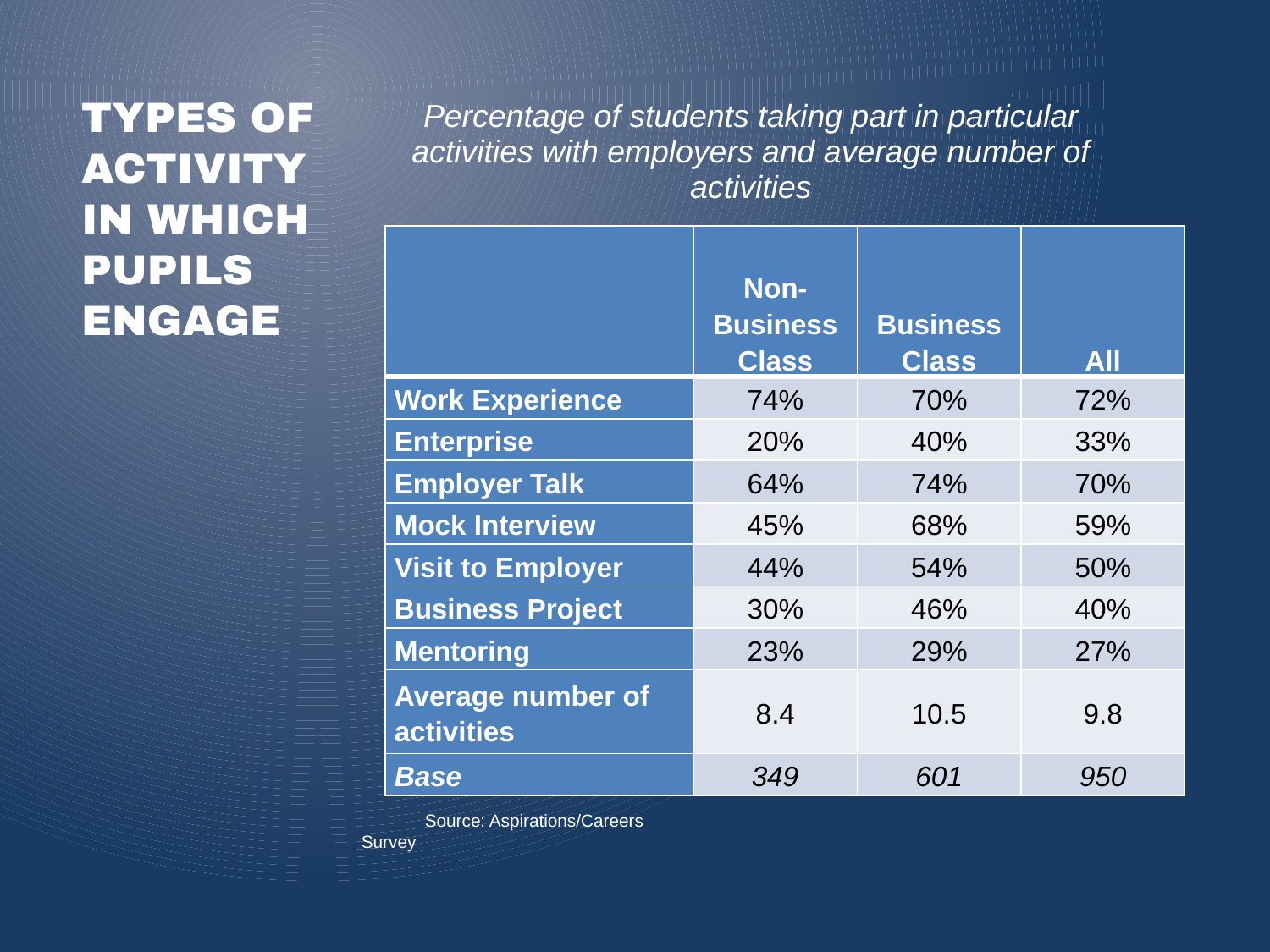

# TYPES OF ACTIVITY IN WHICH PUPILS ENGAGE
Percentage of students taking part in particular activities with employers and average number of activities
|  | Non-Business Class | Business Class | All |
| --- | --- | --- | --- |
| Work Experience | 74% | 70% | 72% |
| Enterprise | 20% | 40% | 33% |
| Employer Talk | 64% | 74% | 70% |
| Mock Interview | 45% | 68% | 59% |
| Visit to Employer | 44% | 54% | 50% |
| Business Project | 30% | 46% | 40% |
| Mentoring | 23% | 29% | 27% |
| Average number of activities | 8.4 | 10.5 | 9.8 |
| Base | 349 | 601 | 950 |
Source: Aspirations/Careers Survey